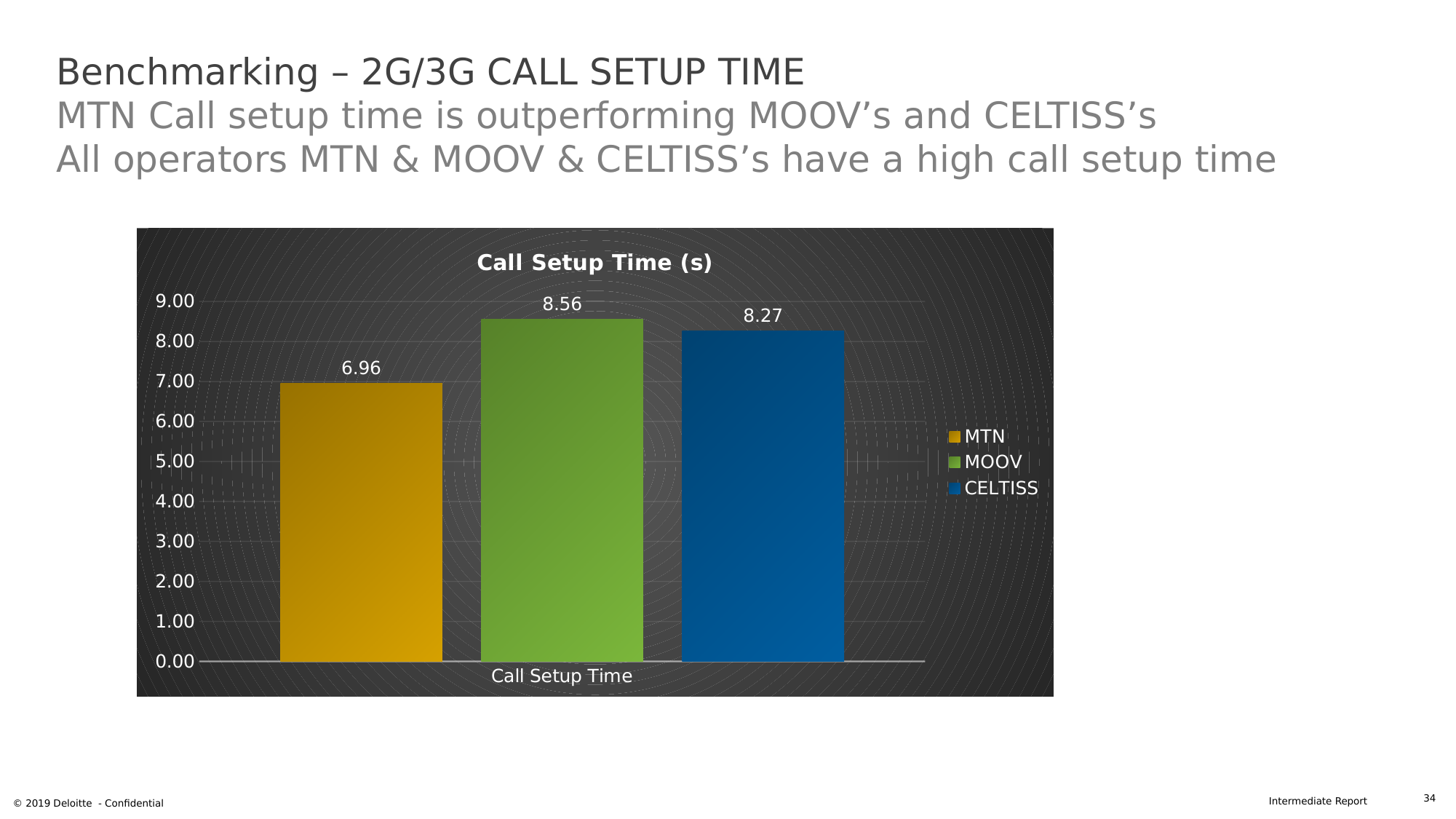

# Benchmarking – 2G/3G CALL SETUP TIME MTN Call setup time is outperforming MOOV’s and CELTISS’s All operators MTN & MOOV & CELTISS’s have a high call setup time

### Chart: Call Setup Time (s)

| Category | MTN | MOOV | CELTISS |
|---|---|---|---|
| Call Setup Time | 6.96 | 8.56 | 8.27 |
34
© 2019 Deloitte  - Confidential